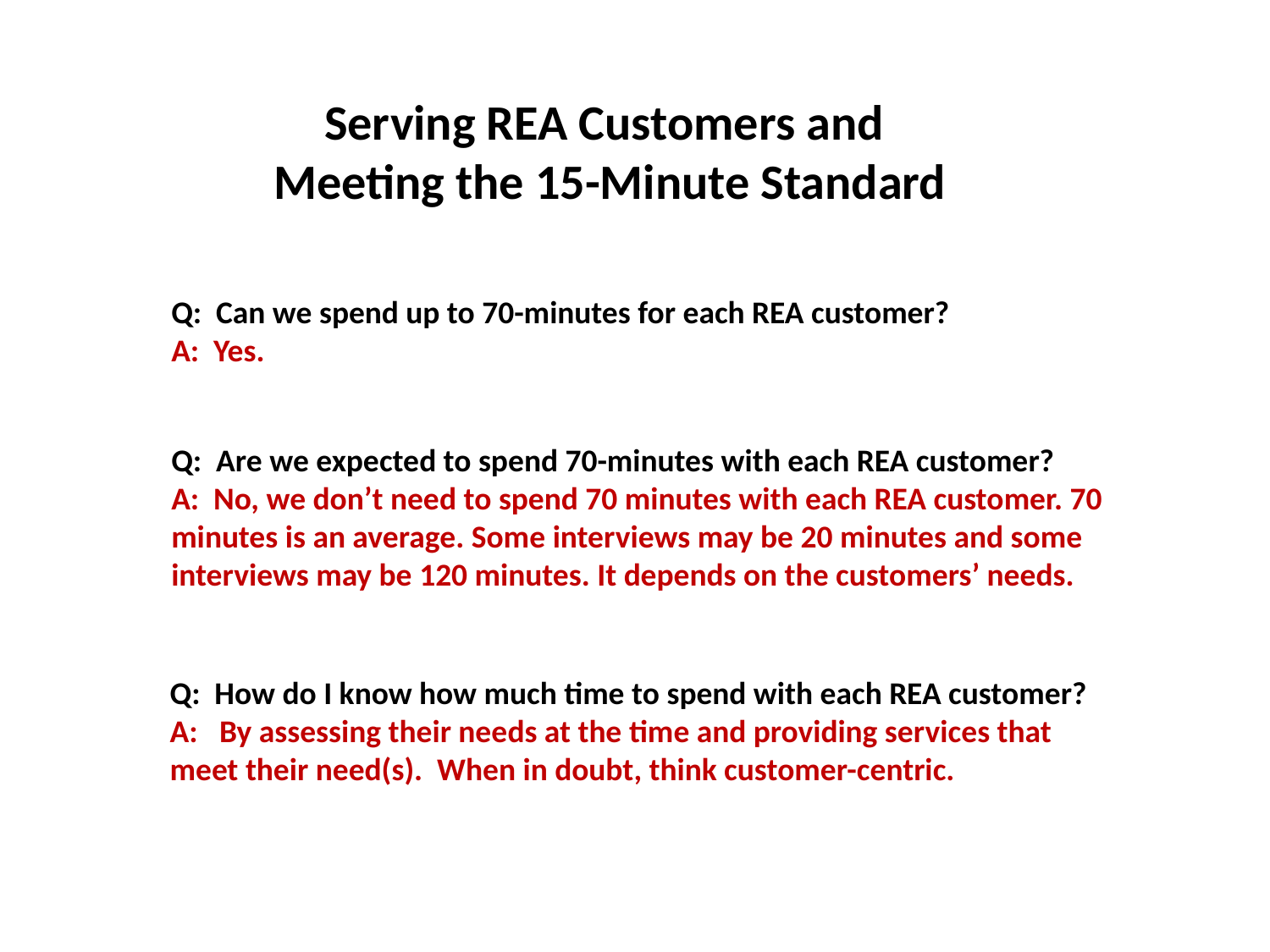

Serving REA Customers and
Meeting the 15-Minute Standard
Q:  Can we spend up to 70-minutes for each REA customer?
A:  Yes.
Q:  Are we expected to spend 70-minutes with each REA customer?
A:  No, we don’t need to spend 70 minutes with each REA customer. 70 minutes is an average. Some interviews may be 20 minutes and some interviews may be 120 minutes. It depends on the customers’ needs.
Q:  How do I know how much time to spend with each REA customer?
A:   By assessing their needs at the time and providing services that meet their need(s).  When in doubt, think customer-centric.